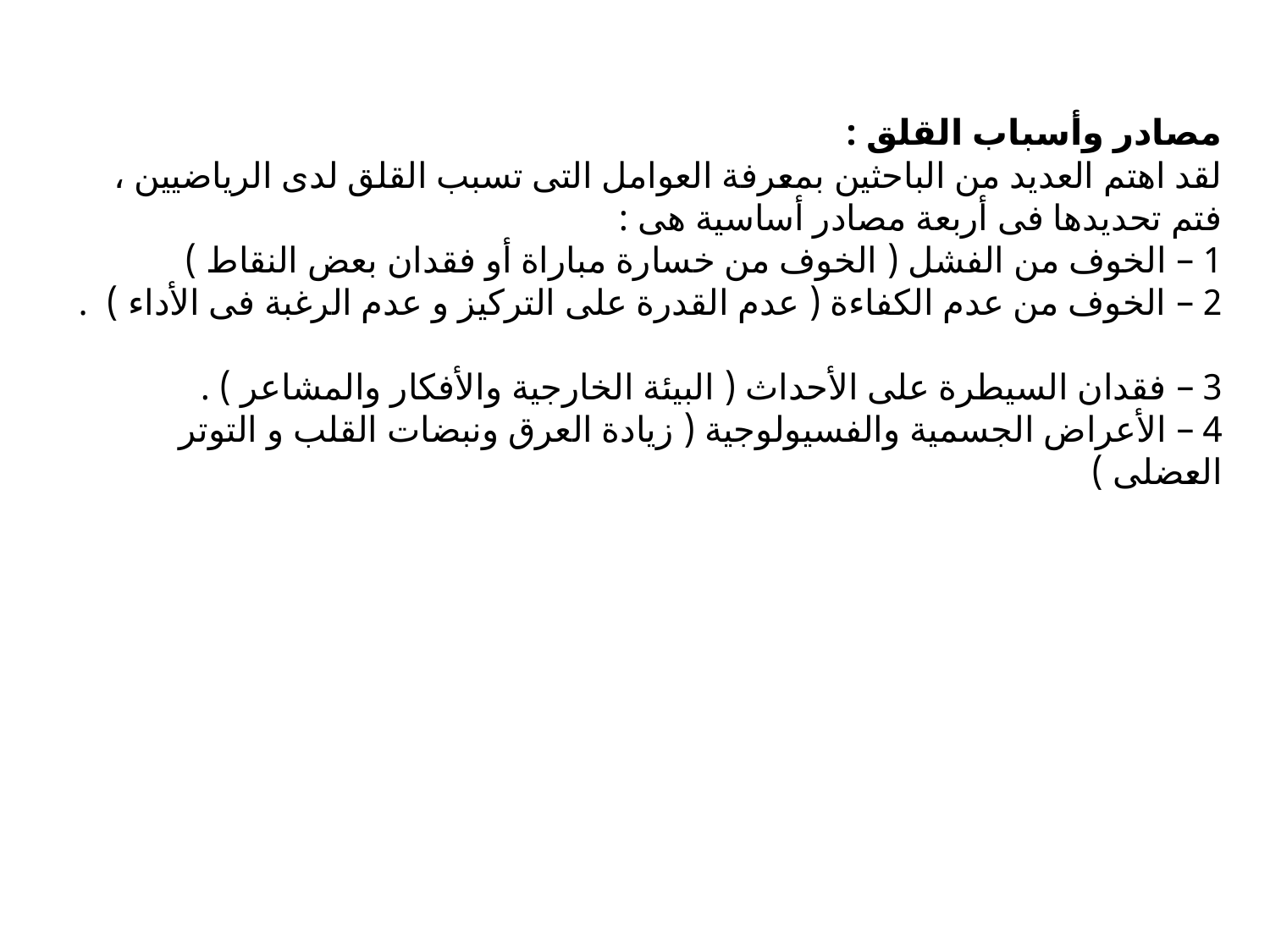

# مصادر وأسباب القلق : لقد اهتم العديد من الباحثين بمعرفة العوامل التى تسبب القلق لدى الرياضيين ، فتم تحديدها فى أربعة مصادر أساسية هى : 1 – الخوف من الفشل ( الخوف من خسارة مباراة أو فقدان بعض النقاط ) 2 – الخوف من عدم الكفاءة ( عدم القدرة على التركيز و عدم الرغبة فى الأداء )  . 3 – فقدان السيطرة على الأحداث ( البيئة الخارجية والأفكار والمشاعر ) . 4 – الأعراض الجسمية والفسيولوجية ( زيادة العرق ونبضات القلب و التوتر العضلى )